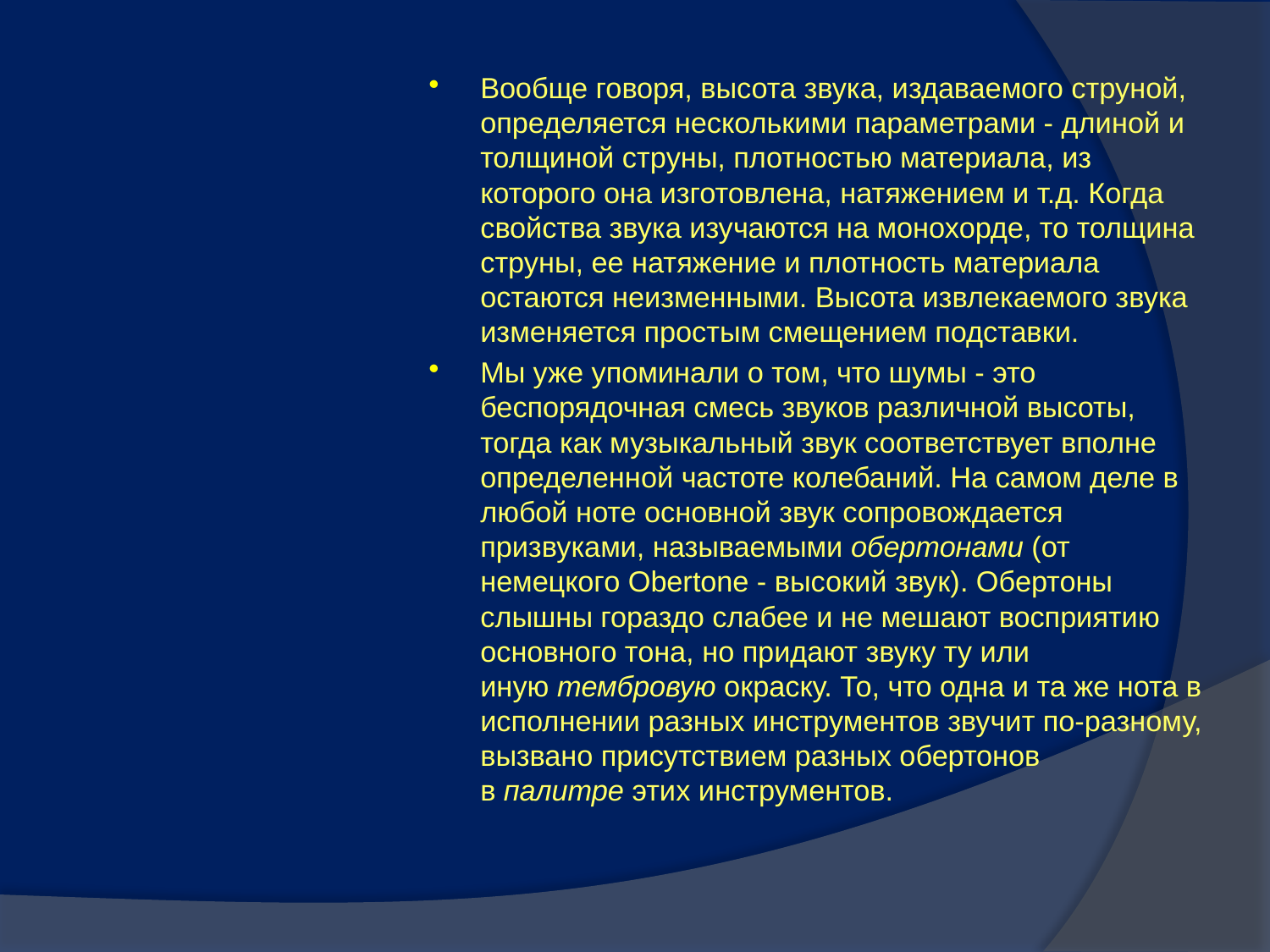

Вообще говоря, высота звука, издаваемого струной, определяется несколькими параметрами - длиной и толщиной струны, плотностью материала, из которого она изготовлена, натяжением и т.д. Когда свойства звука изучаются на монохорде, то толщина струны, ее натяжение и плотность материала остаются неизменными. Высота извлекаемого звука изменяется простым смещением подставки.
Мы уже упоминали о том, что шумы - это беспорядочная смесь звуков различной высоты, тогда как музыкальный звук соответствует вполне определенной частоте колебаний. На самом деле в любой ноте основной звук сопровождается призвуками, называемыми обертонами (от немецкого Obertone - высокий звук). Обертоны слышны гораздо слабее и не мешают восприятию основного тона, но придают звуку ту или иную тембровую окраску. То, что одна и та же нота в исполнении разных инструментов звучит по-разному, вызвано присутствием разных обертонов в палитре этих инструментов.
#